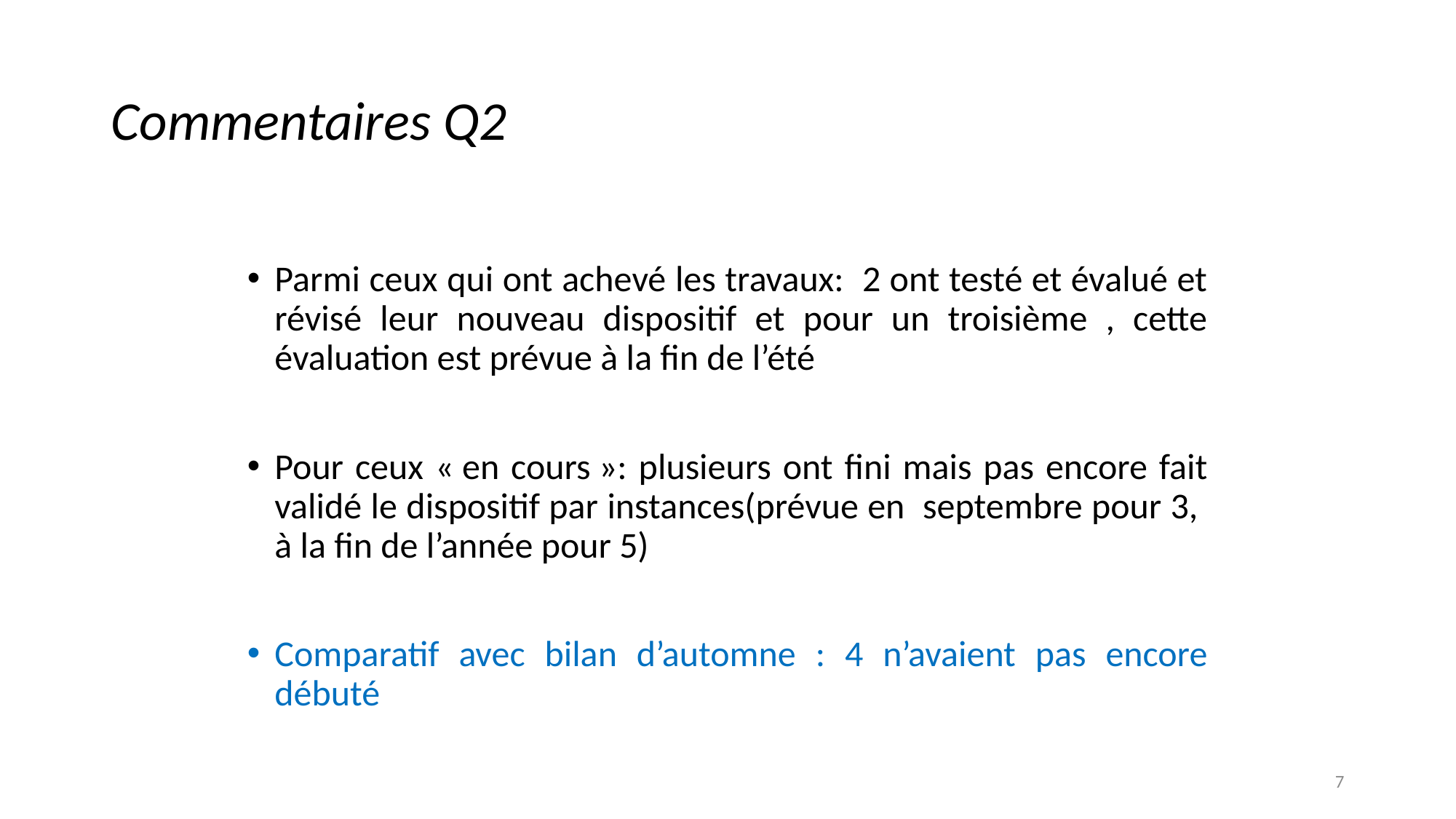

# Commentaires Q2
Parmi ceux qui ont achevé les travaux:  2 ont testé et évalué et révisé leur nouveau dispositif et pour un troisième , cette évaluation est prévue à la fin de l’été

Pour ceux « en cours »: plusieurs ont fini mais pas encore fait validé le dispositif par instances(prévue en  septembre pour 3,  à la fin de l’année pour 5)

Comparatif avec bilan d’automne : 4 n’avaient pas encore débuté
7